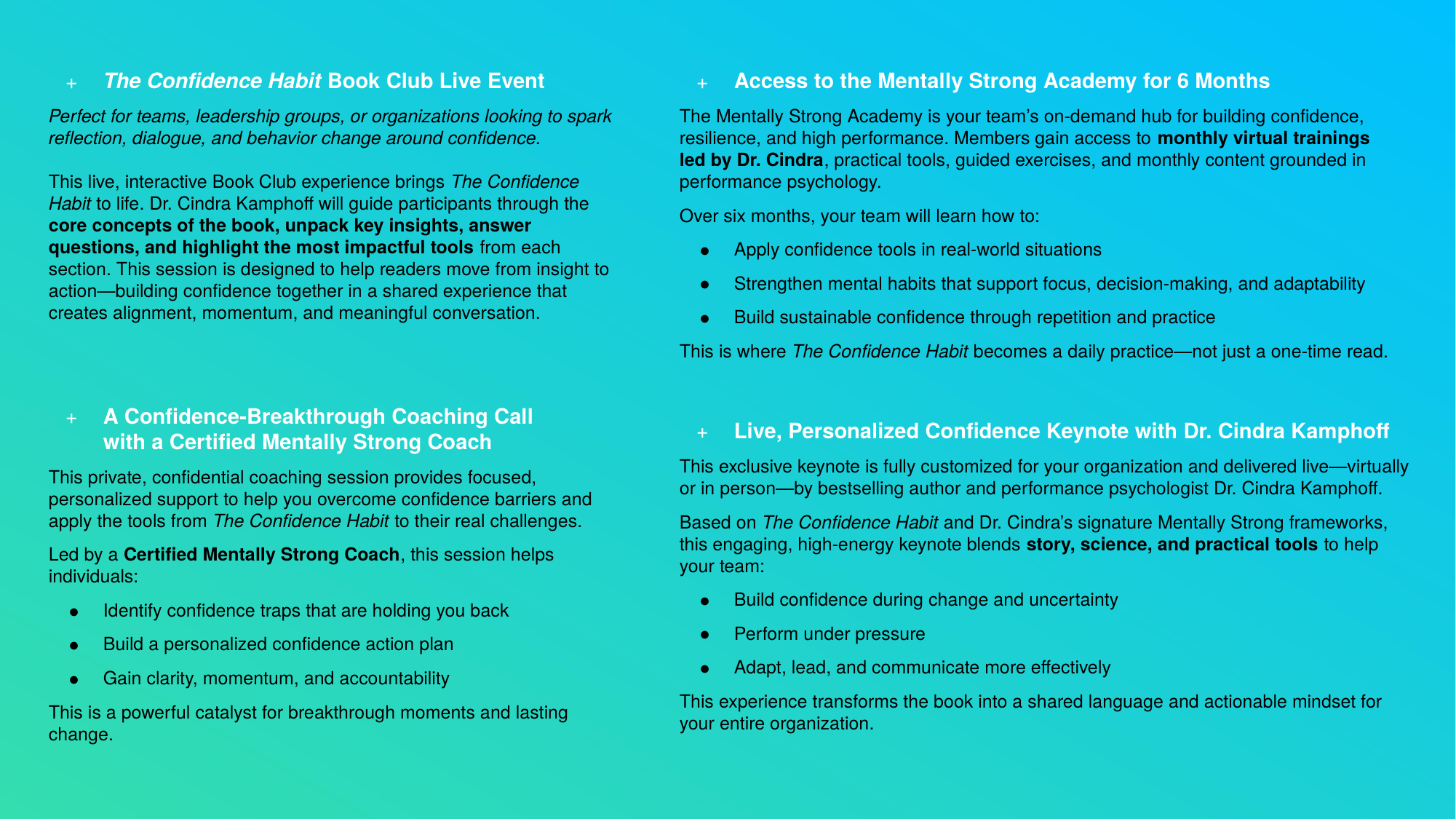

The Confidence Habit Book Club Live Event
Perfect for teams, leadership groups, or organizations looking to spark reflection, dialogue, and behavior change around confidence. 
This live, interactive Book Club experience brings The Confidence Habit to life. Dr. Cindra Kamphoff will guide participants through the core concepts of the book, unpack key insights, answer questions, and highlight the most impactful tools from each section. This session is designed to help readers move from insight to action—building confidence together in a shared experience that creates alignment, momentum, and meaningful conversation.

A Confidence-Breakthrough Coaching Call
with a Certified Mentally Strong Coach
This private, confidential coaching session provides focused, personalized support to help you overcome confidence barriers and apply the tools from The Confidence Habit to their real challenges.
Led by a Certified Mentally Strong Coach, this session helps individuals:
Identify confidence traps that are holding you back
Build a personalized confidence action plan
Gain clarity, momentum, and accountability
This is a powerful catalyst for breakthrough moments and lasting change.
Access to the Mentally Strong Academy for 6 Months
The Mentally Strong Academy is your team’s on-demand hub for building confidence, resilience, and high performance. Members gain access to monthly virtual trainings 
led by Dr. Cindra, practical tools, guided exercises, and monthly content grounded in performance psychology.
Over six months, your team will learn how to:
Apply confidence tools in real-world situations
Strengthen mental habits that support focus, decision-making, and adaptability
Build sustainable confidence through repetition and practice
This is where The Confidence Habit becomes a daily practice—not just a one-time read.
Live, Personalized Confidence Keynote with Dr. Cindra Kamphoff
This exclusive keynote is fully customized for your organization and delivered live—virtually or in person—by bestselling author and performance psychologist Dr. Cindra Kamphoff.
Based on The Confidence Habit and Dr. Cindra’s signature Mentally Strong frameworks, this engaging, high-energy keynote blends story, science, and practical tools to help your team:
Build confidence during change and uncertainty
Perform under pressure
Adapt, lead, and communicate more effectively
This experience transforms the book into a shared language and actionable mindset for your entire organization.